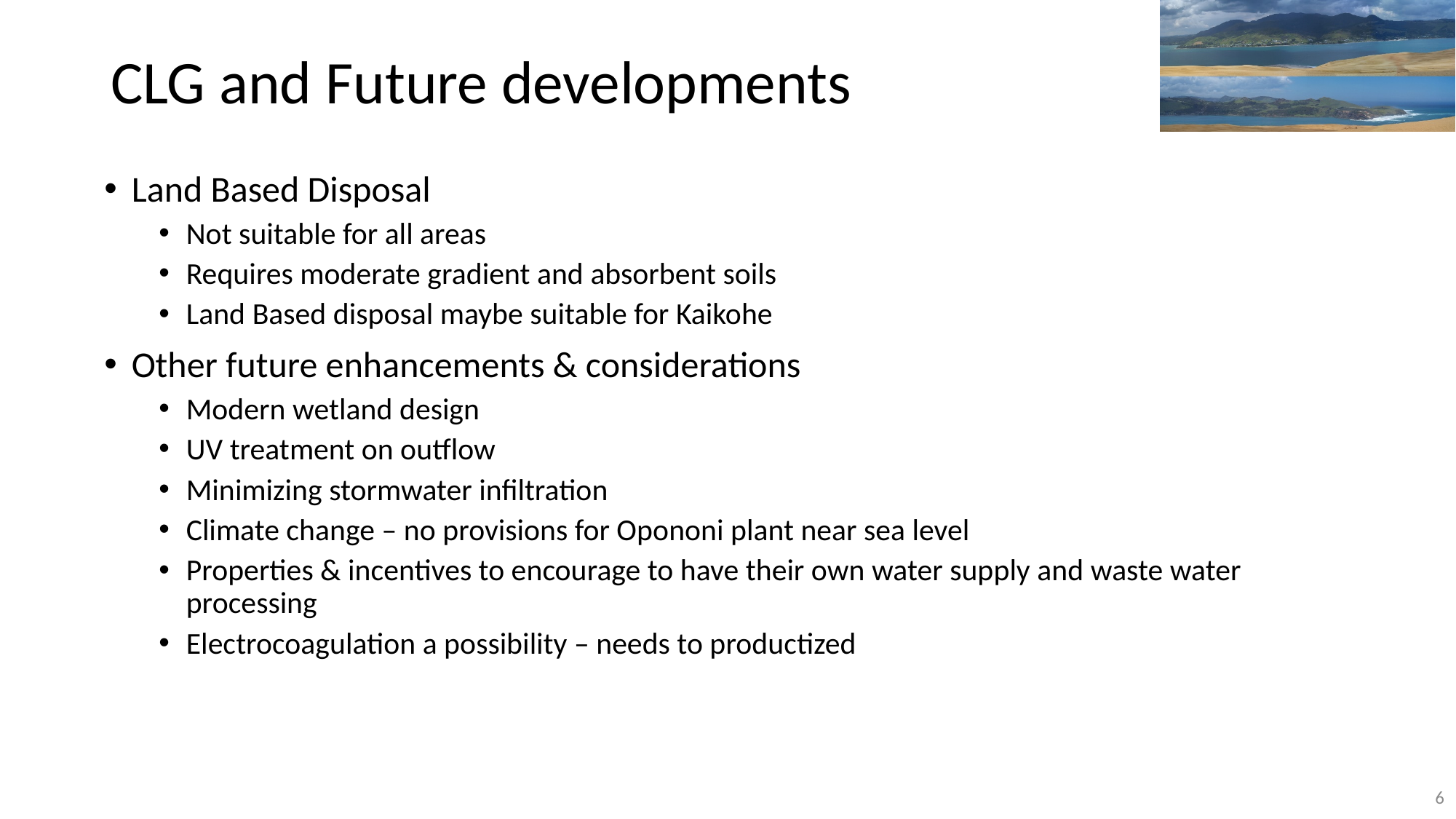

# CLG and Future developments
Land Based Disposal
Not suitable for all areas
Requires moderate gradient and absorbent soils
Land Based disposal maybe suitable for Kaikohe
Other future enhancements & considerations
Modern wetland design
UV treatment on outflow
Minimizing stormwater infiltration
Climate change – no provisions for Opononi plant near sea level
Properties & incentives to encourage to have their own water supply and waste water processing
Electrocoagulation a possibility – needs to productized

6